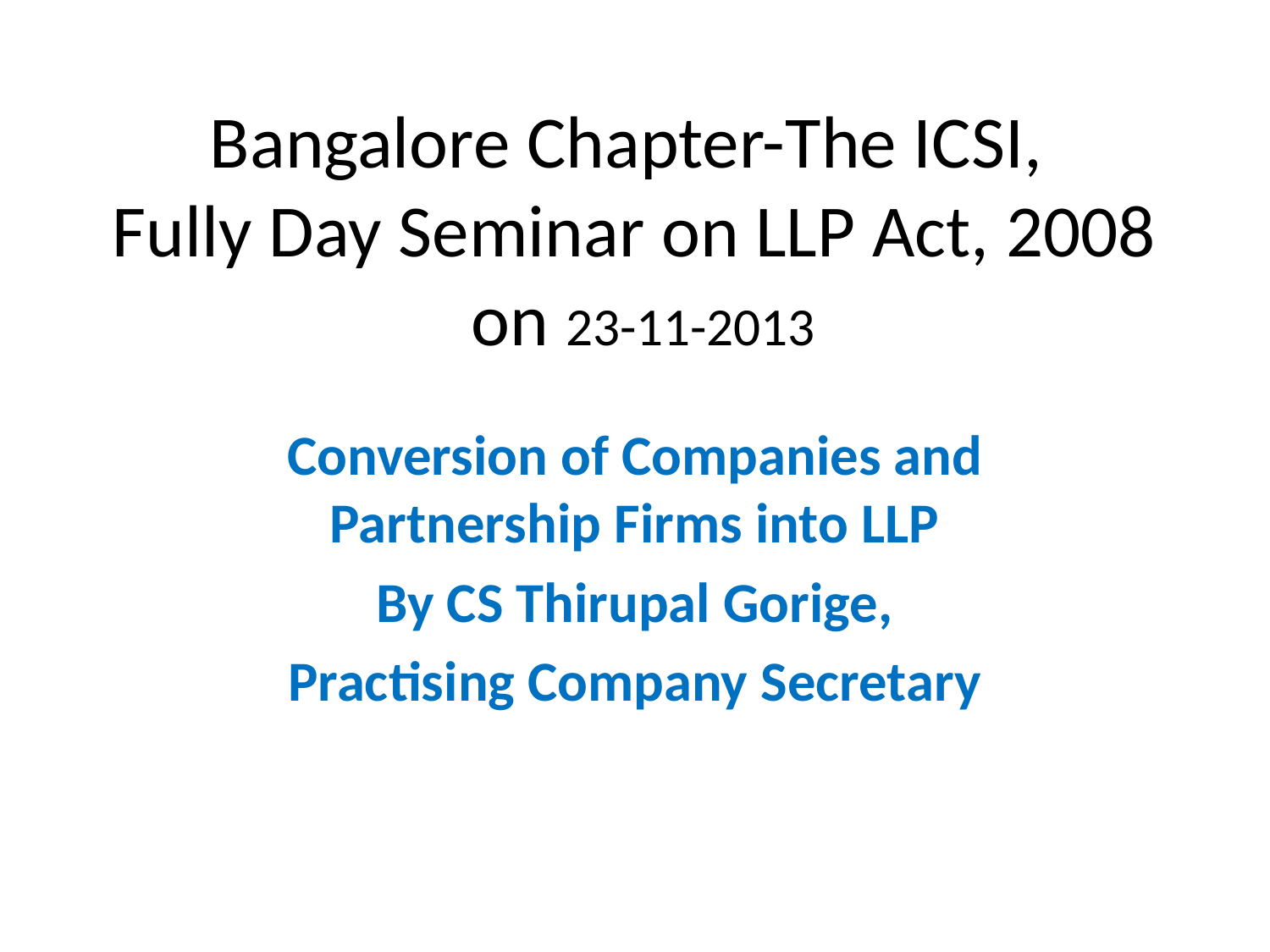

# Bangalore Chapter-The ICSI, Fully Day Seminar on LLP Act, 2008 on 23-11-2013
Conversion of Companies and Partnership Firms into LLP
By CS Thirupal Gorige,
Practising Company Secretary